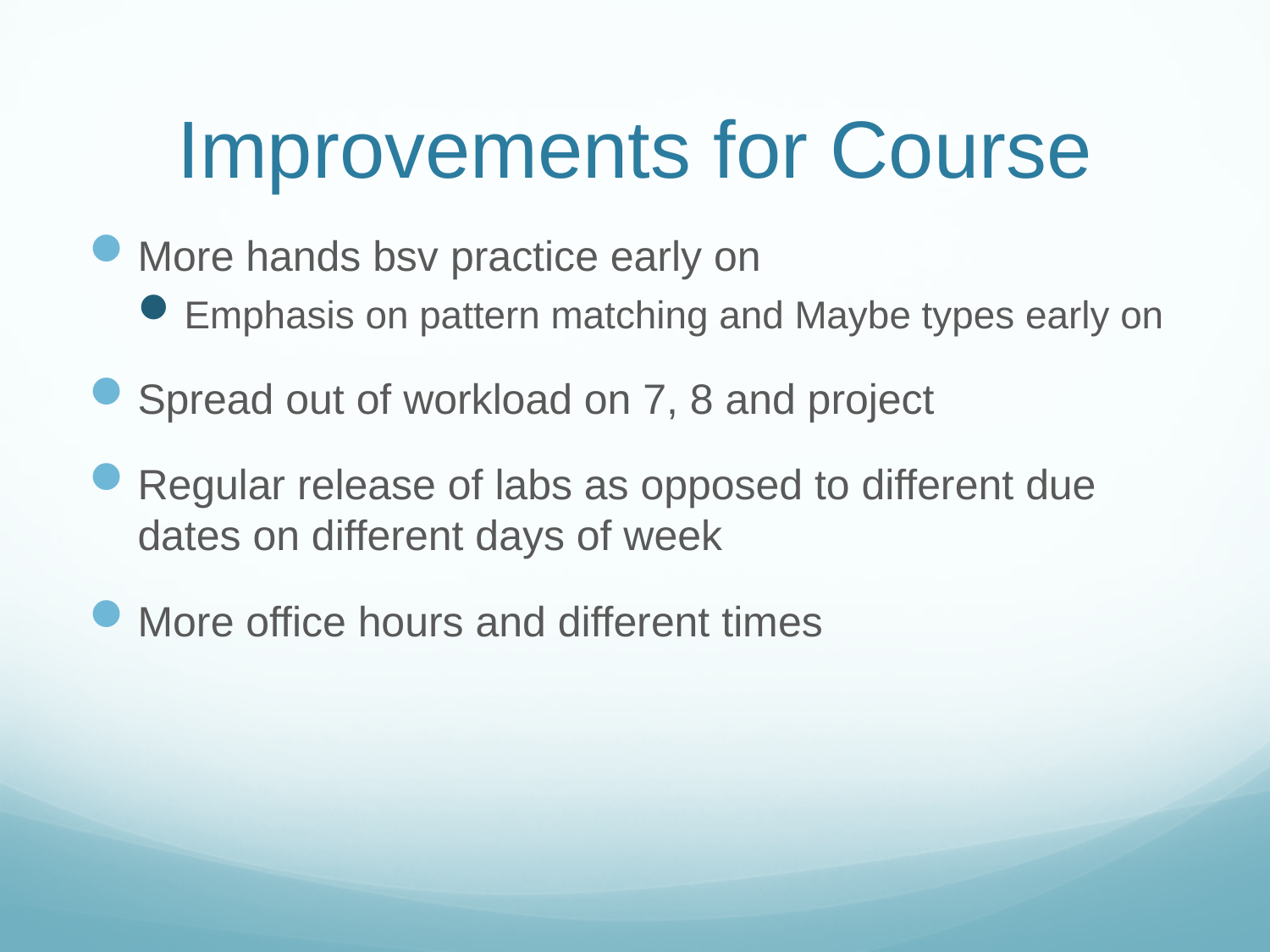

# Improvements for Course
More hands bsv practice early on
Emphasis on pattern matching and Maybe types early on
Spread out of workload on 7, 8 and project
Regular release of labs as opposed to different due dates on different days of week
More office hours and different times